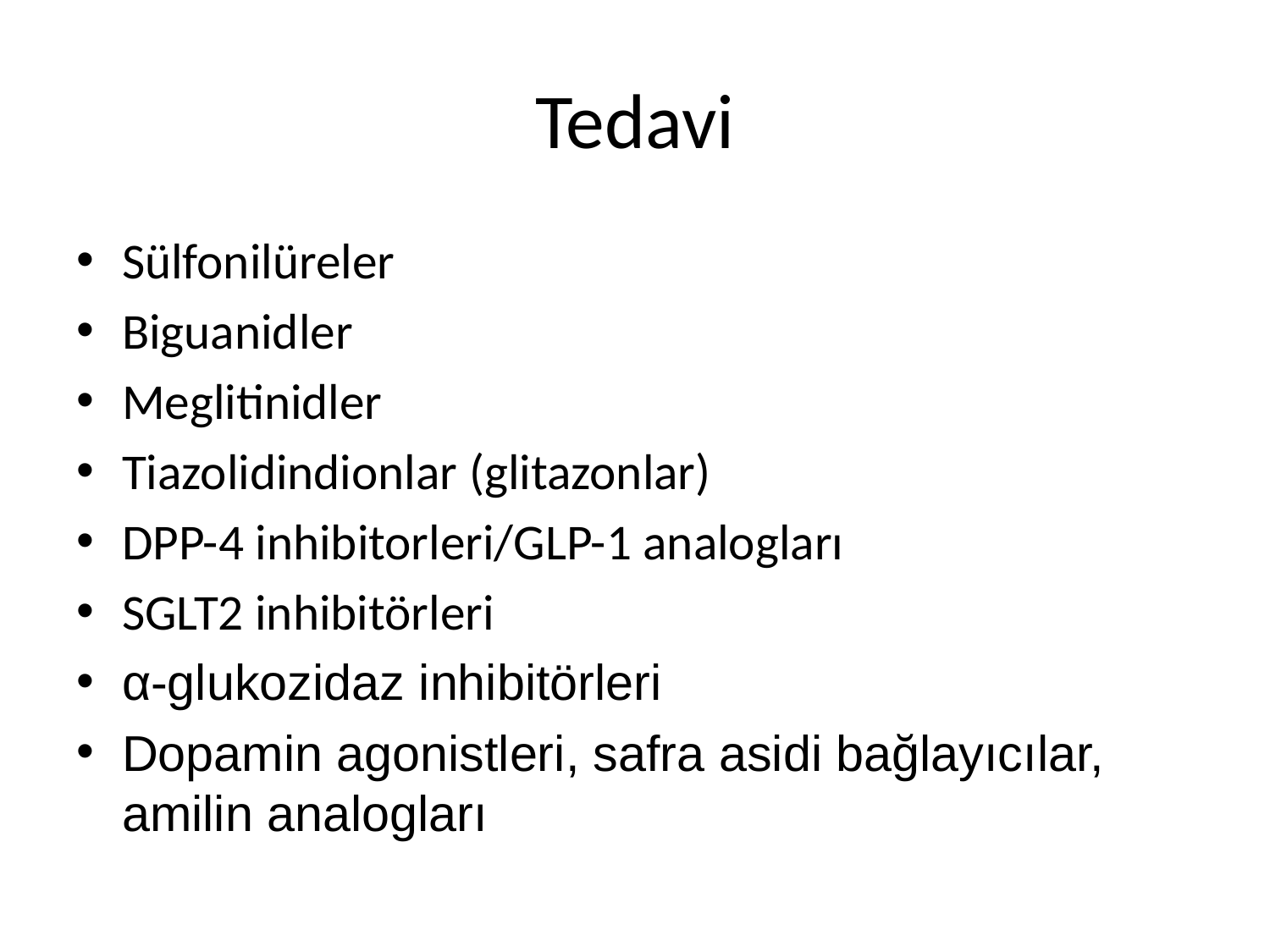

# Tedavi
Sülfonilüreler
Biguanidler
Meglitinidler
Tiazolidindionlar (glitazonlar)
DPP-4 inhibitorleri/GLP-1 analogları
SGLT2 inhibitörleri
α-glukozidaz inhibitörleri
Dopamin agonistleri, safra asidi bağlayıcılar, amilin analogları